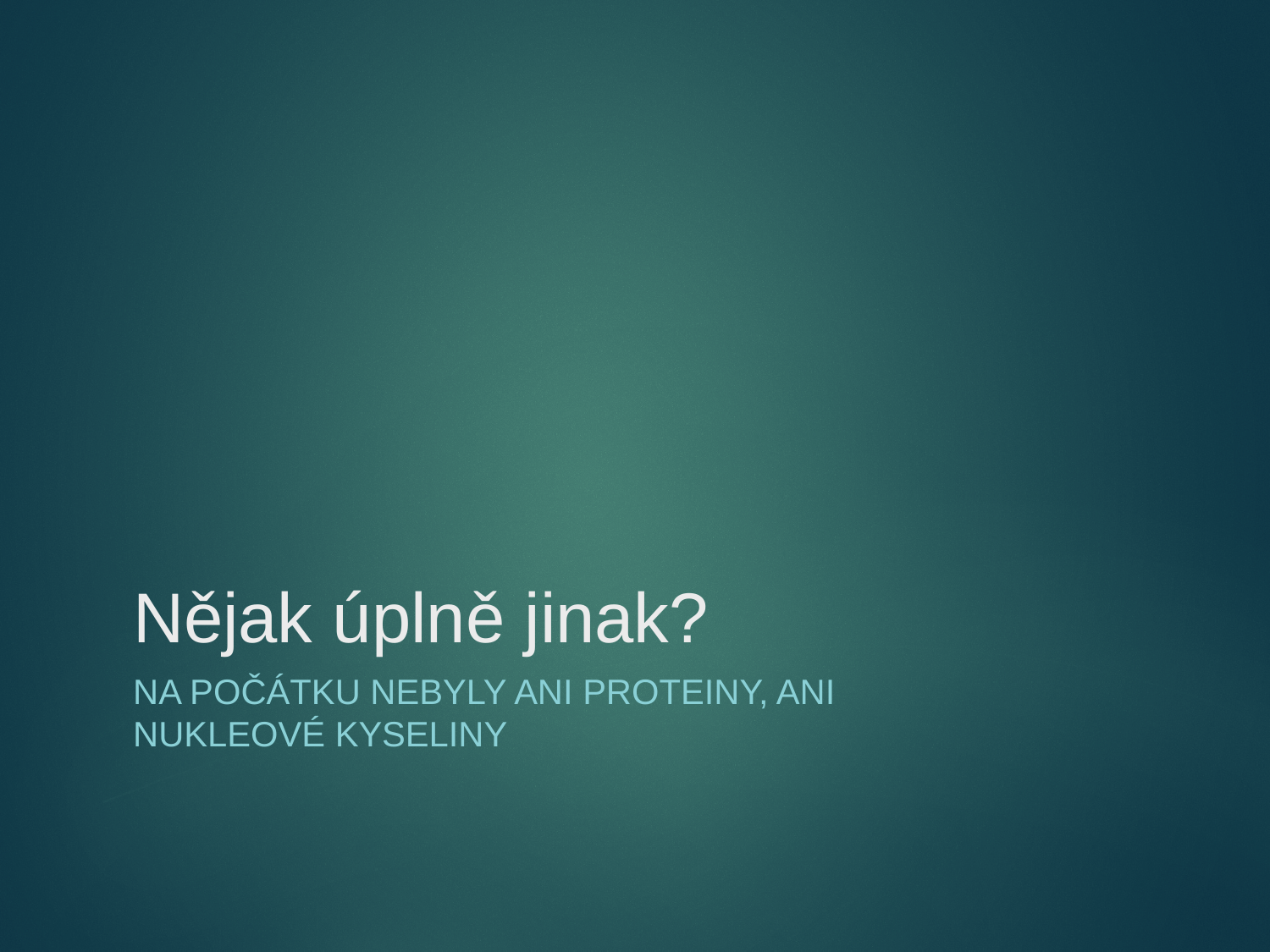

# Nějak úplně jinak?
Na počátku nebyly ani proteiny, ani nukleové kyseliny